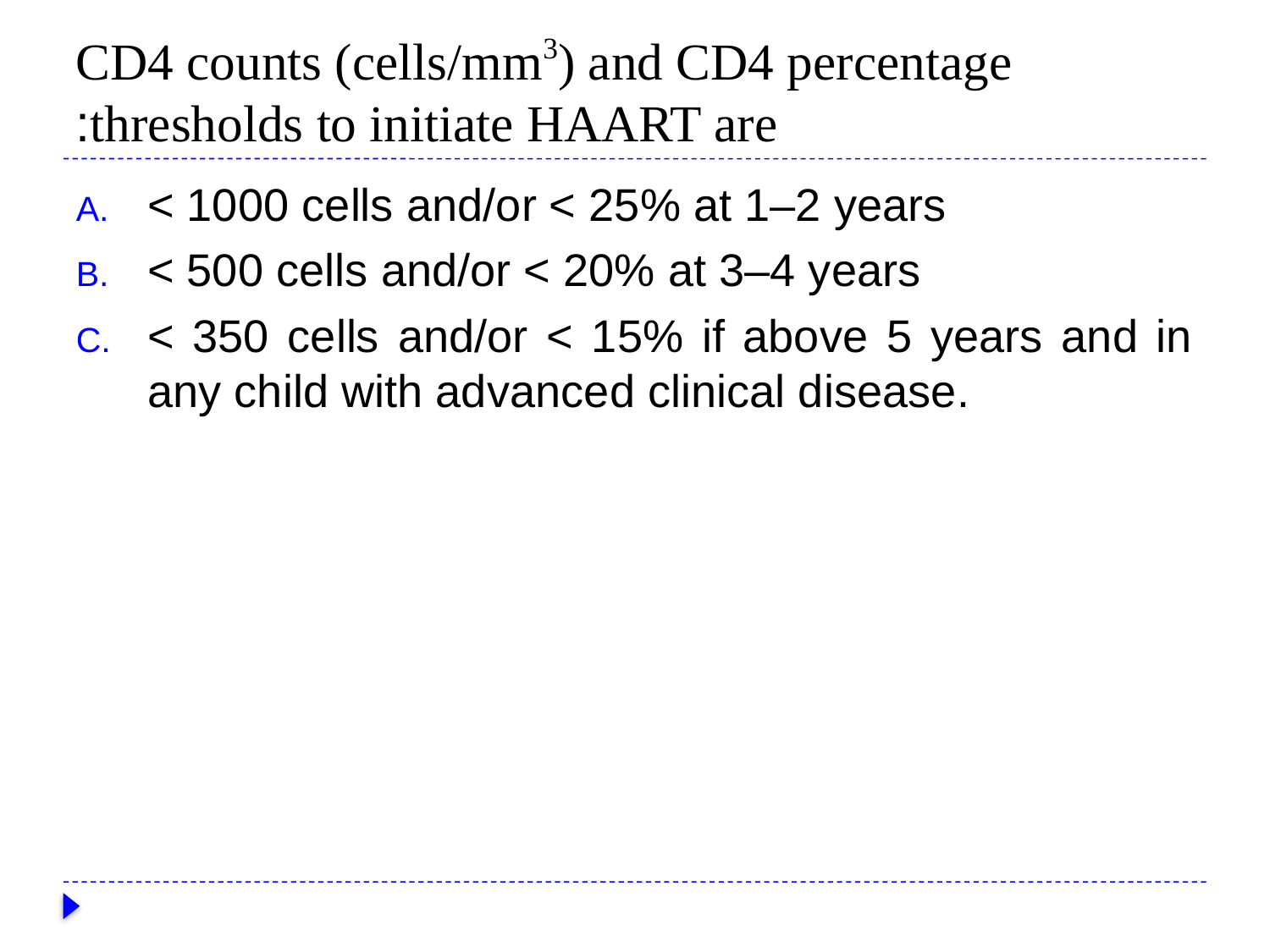

# CD4 counts (cells/mm3) and CD4 percentage thresholds to initiate HAART are:
< 1000 cells and/or < 25% at 1–2 years
< 500 cells and/or < 20% at 3–4 years
< 350 cells and/or < 15% if above 5 years and in any child with advanced clinical disease.